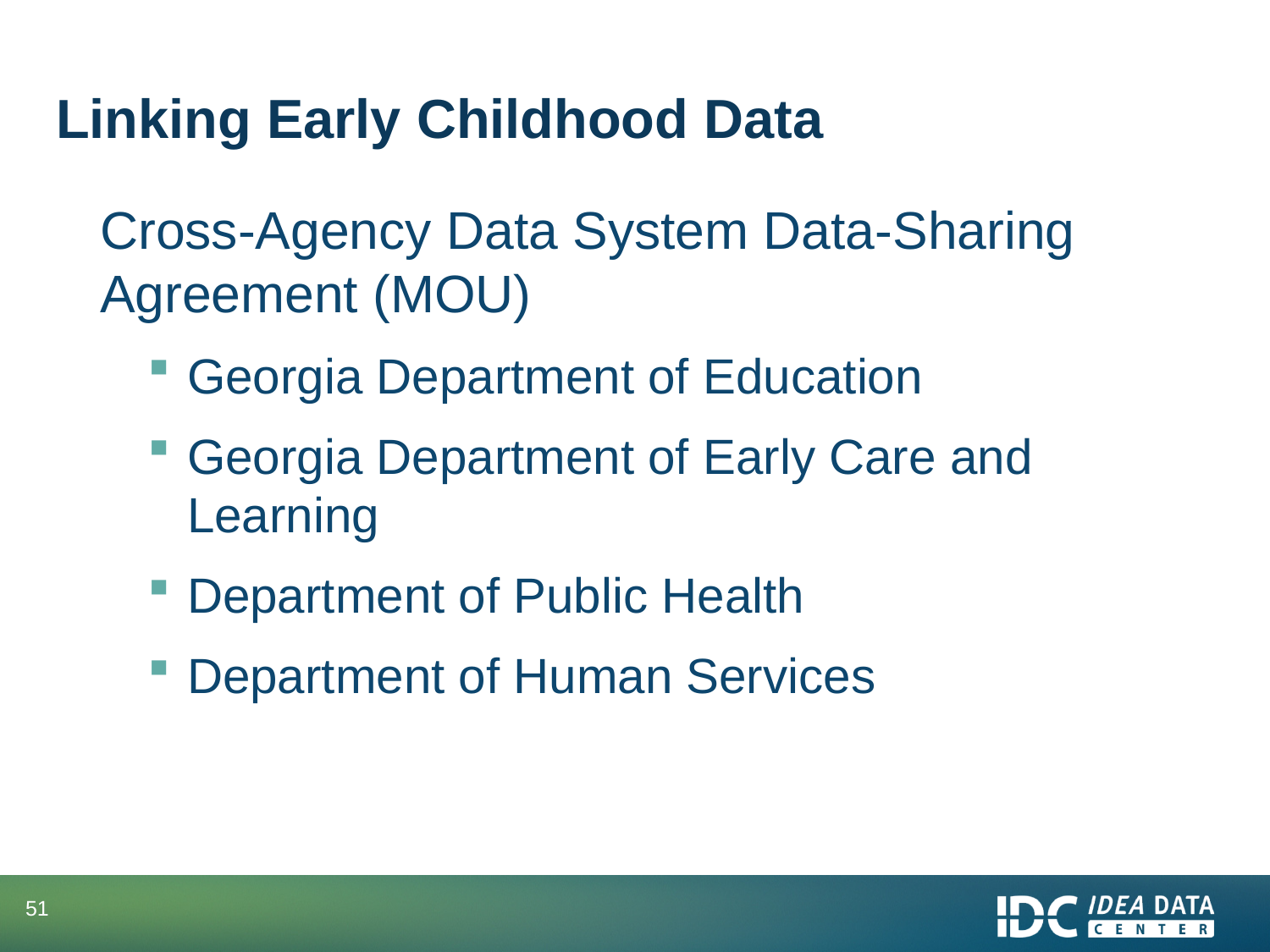

# Linking Early Childhood Data
Cross-Agency Data System Data-Sharing Agreement (MOU)
Georgia Department of Education
Georgia Department of Early Care and Learning
Department of Public Health
Department of Human Services

51